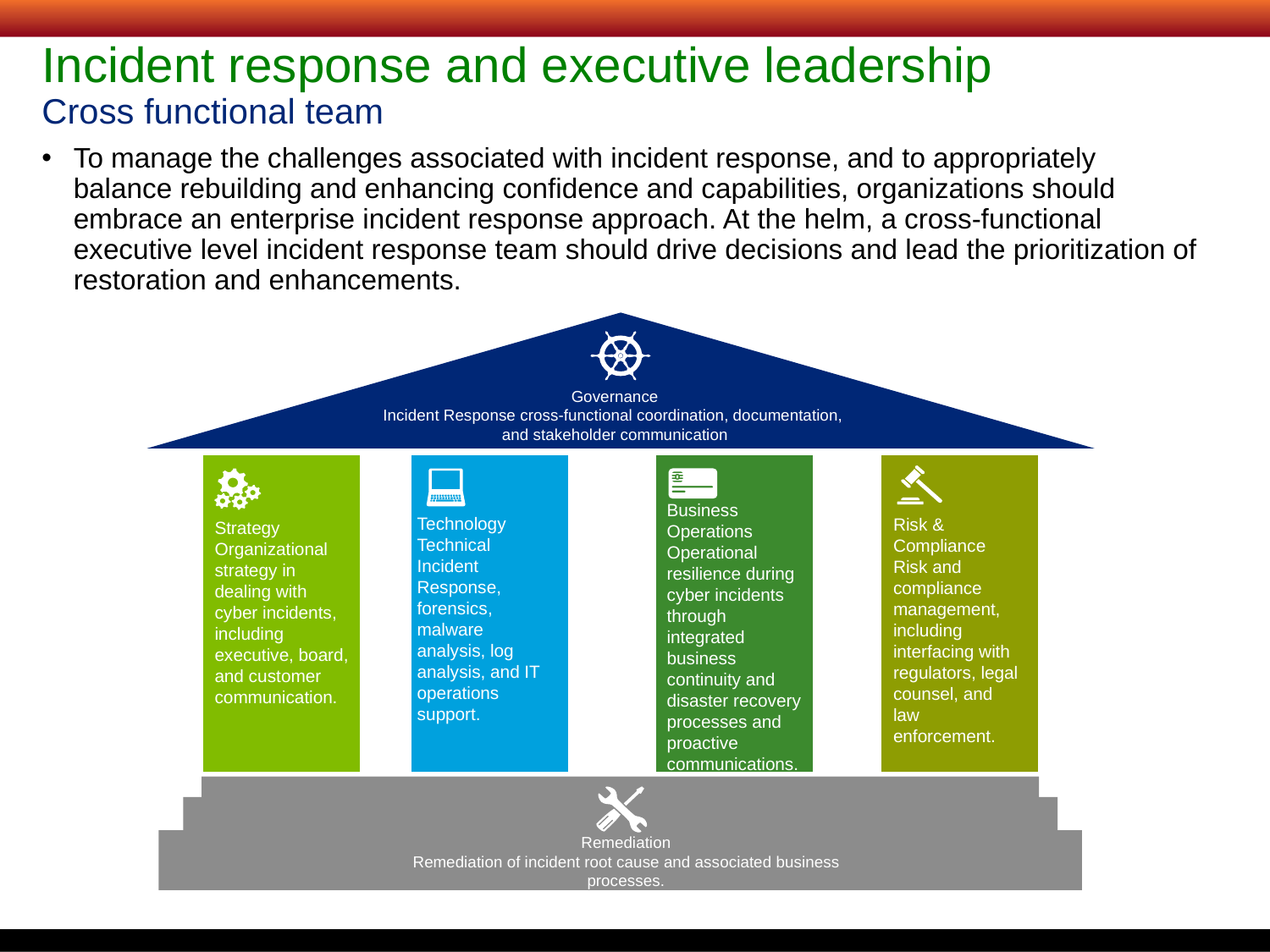

# Incident response and executive leadership Cross functional team
To manage the challenges associated with incident response, and to appropriately balance rebuilding and enhancing confidence and capabilities, organizations should embrace an enterprise incident response approach. At the helm, a cross-functional executive level incident response team should drive decisions and lead the prioritization of restoration and enhancements.

Governance
Incident Response cross-functional coordination, documentation,
and stakeholder communication

Business Operations
Operational resilience during cyber incidents through integrated business continuity and disaster recovery processes and proactive communications.

Technology
Technical Incident Response, forensics, malware analysis, log analysis, and IT operations support.
Strategy
Organizational
strategy in dealing with cyber incidents, including executive, board, and customer communication.
Risk & Compliance
Risk and compliance management, including interfacing with regulators, legal counsel, and law enforcement.

Remediation
Remediation of incident root cause and associated business processes.